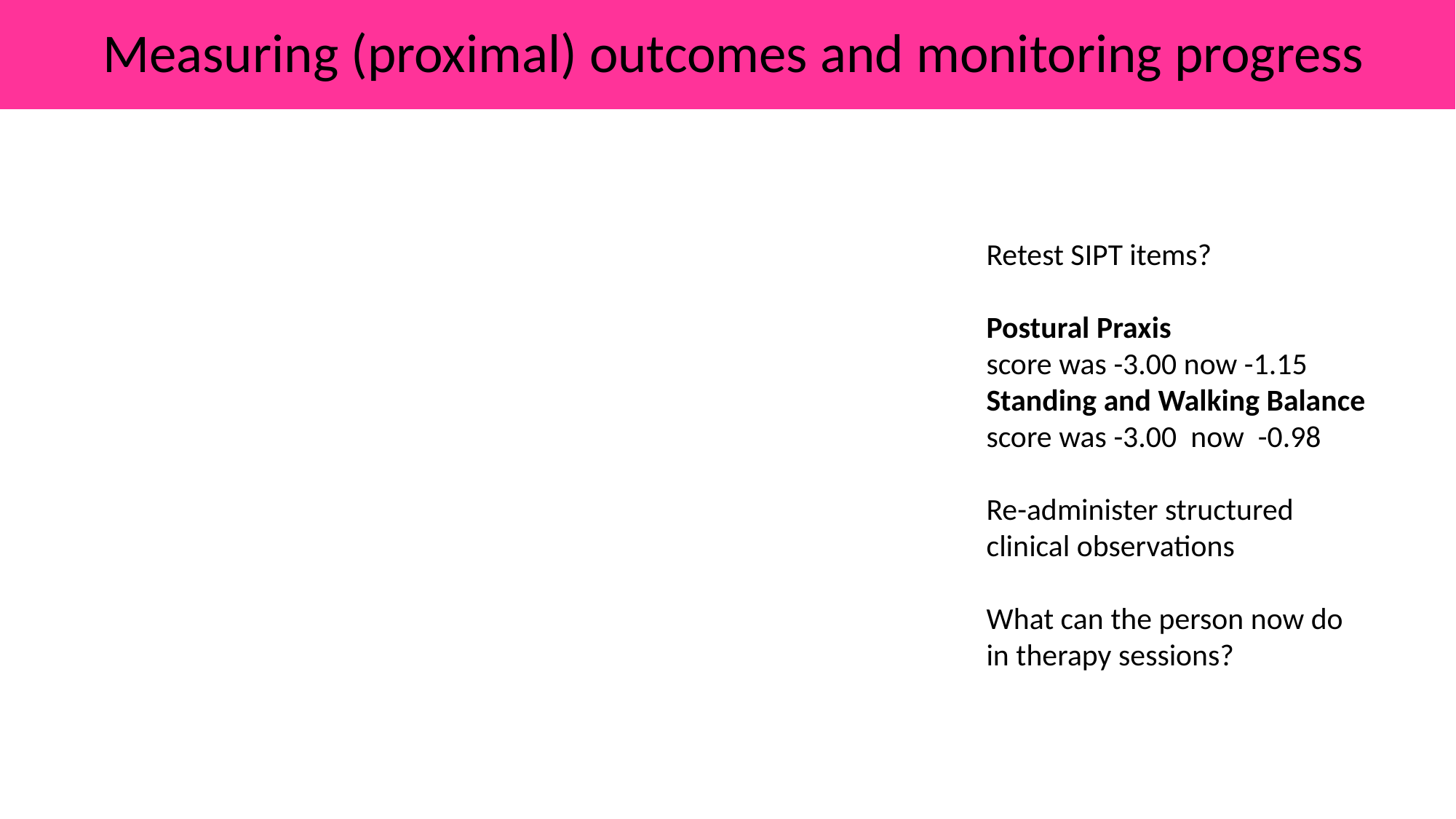

# Measuring (proximal) outcomes and monitoring progress
Retest SIPT items?

Postural Praxis
score was -3.00 now -1.15
Standing and Walking Balance score was -3.00  now  -0.98

Re-administer structured clinical observations

What can the person now do in therapy sessions?